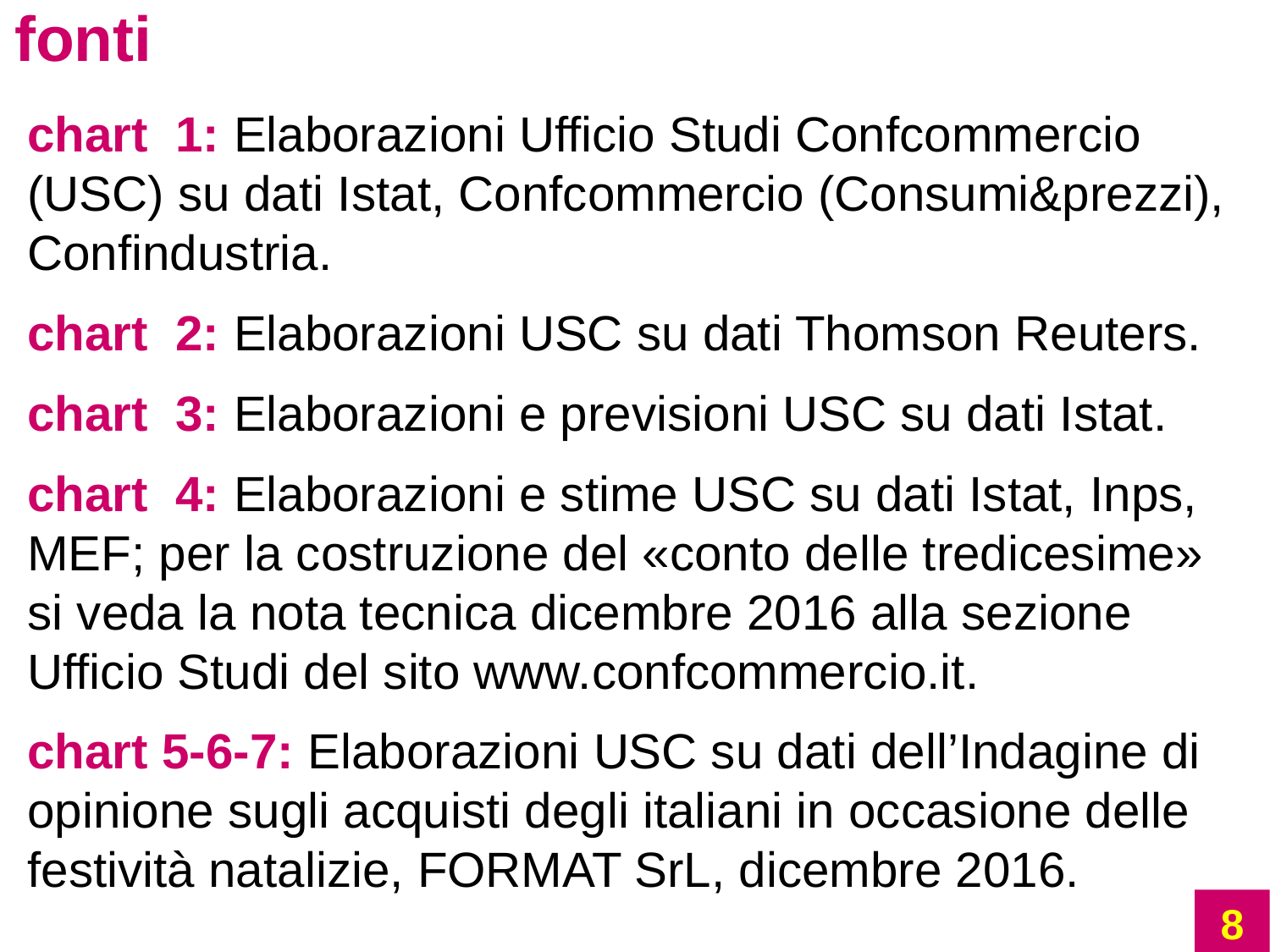

fonti
chart  1: Elaborazioni Ufficio Studi Confcommercio (USC) su dati Istat, Confcommercio (Consumi&prezzi), Confindustria.

chart  2: Elaborazioni USC su dati Thomson Reuters.

chart  3: Elaborazioni e previsioni USC su dati Istat.

chart  4: Elaborazioni e stime USC su dati Istat, Inps, MEF; per la costruzione del «conto delle tredicesime» si veda la nota tecnica dicembre 2016 alla sezione Ufficio Studi del sito www.confcommercio.it.

chart 5-6-7: Elaborazioni USC su dati dell’Indagine di opinione sugli acquisti degli italiani in occasione delle festività natalizie, FORMAT SrL, dicembre 2016.
8